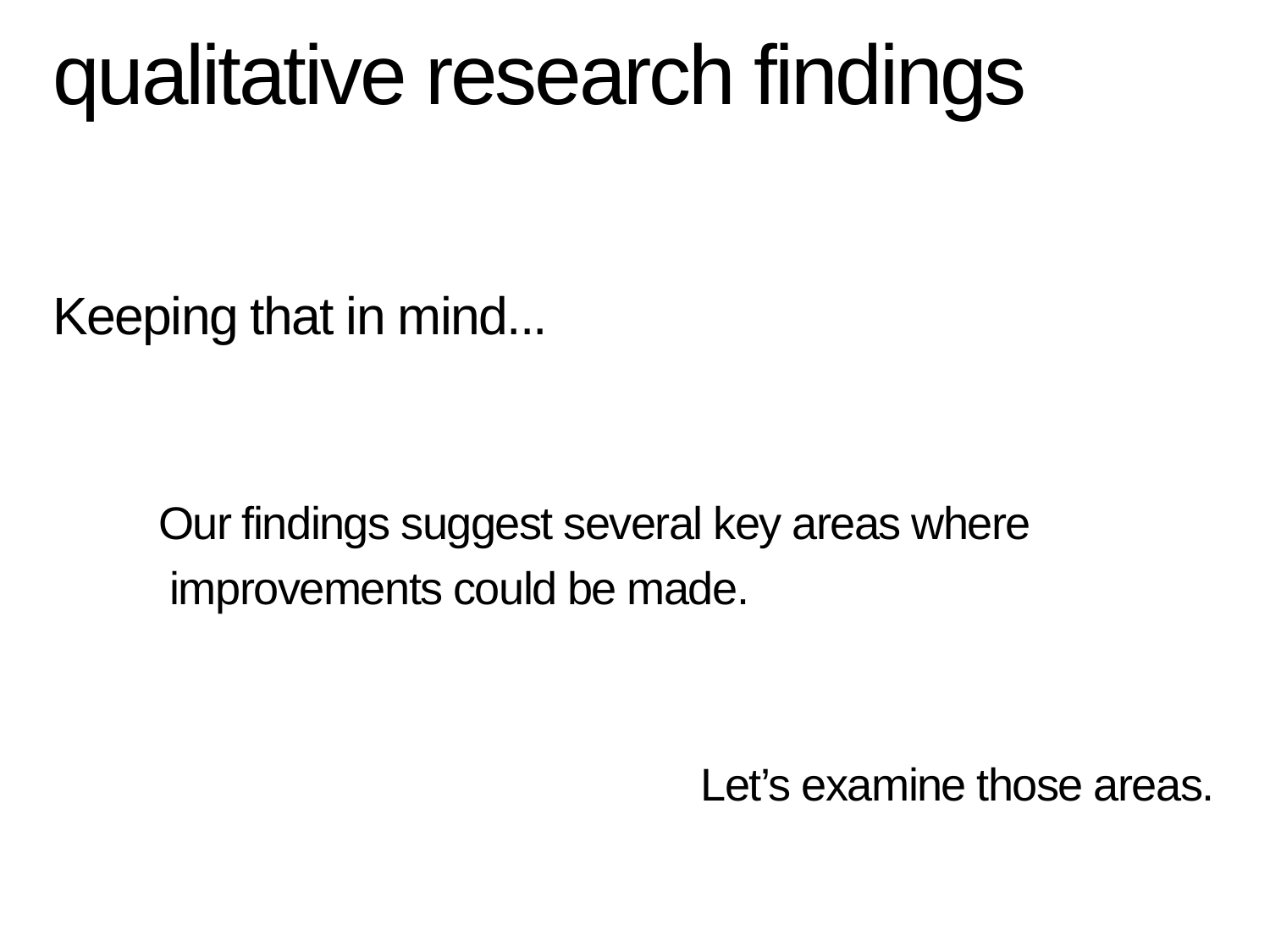

# qualitative research findings

Keeping that in mind...

     Our findings suggest several key areas where
      improvements could be made.

                                                     Let’s examine those areas.